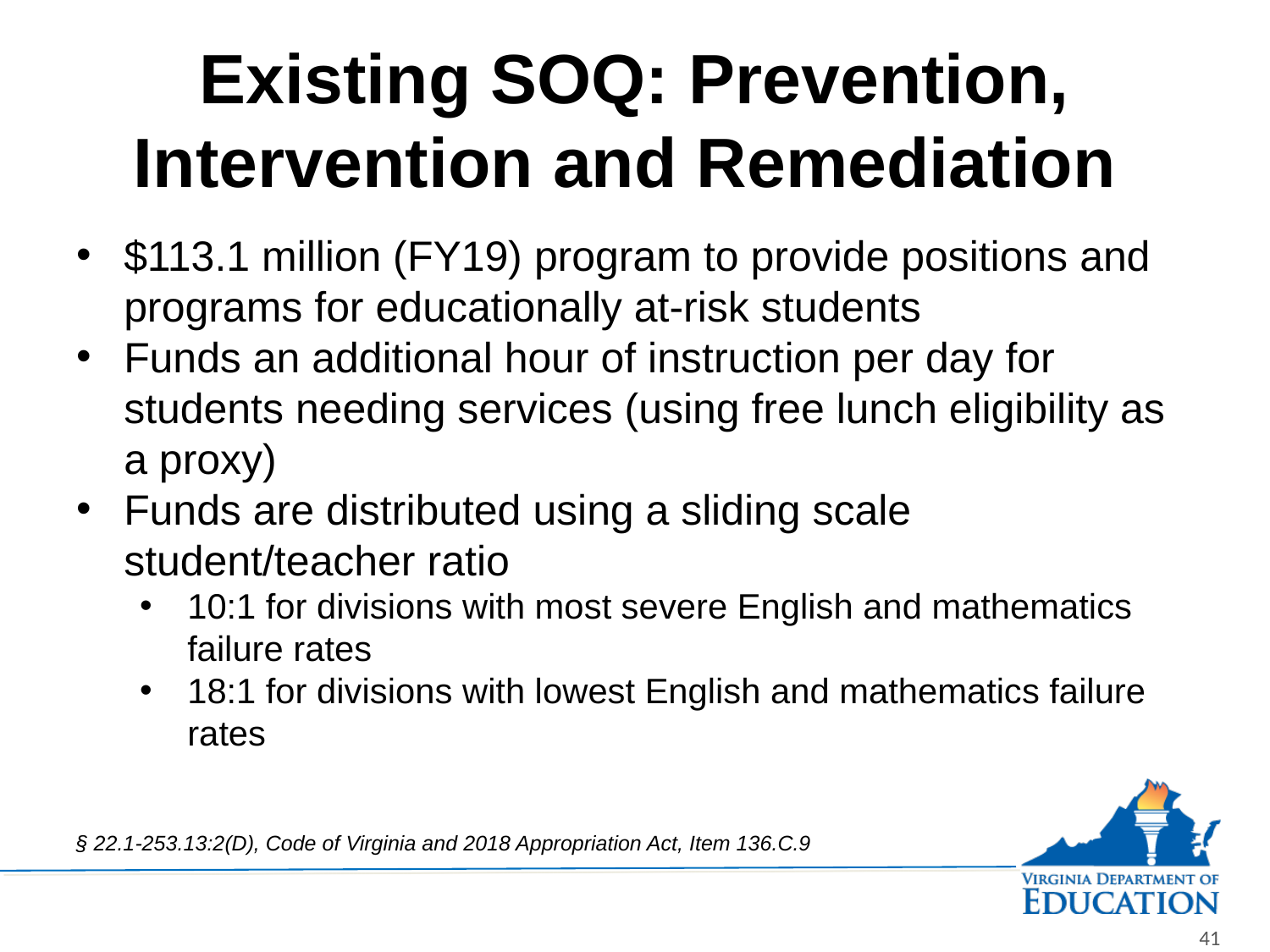

# Existing SOQ: Prevention, Intervention and Remediation
$113.1 million (FY19) program to provide positions and programs for educationally at-risk students
Funds an additional hour of instruction per day for students needing services (using free lunch eligibility as a proxy)
Funds are distributed using a sliding scale student/teacher ratio
10:1 for divisions with most severe English and mathematics failure rates
18:1 for divisions with lowest English and mathematics failure rates

§ 22.1-253.13:2(D), Code of Virginia and 2018 Appropriation Act, Item 136.C.9
41